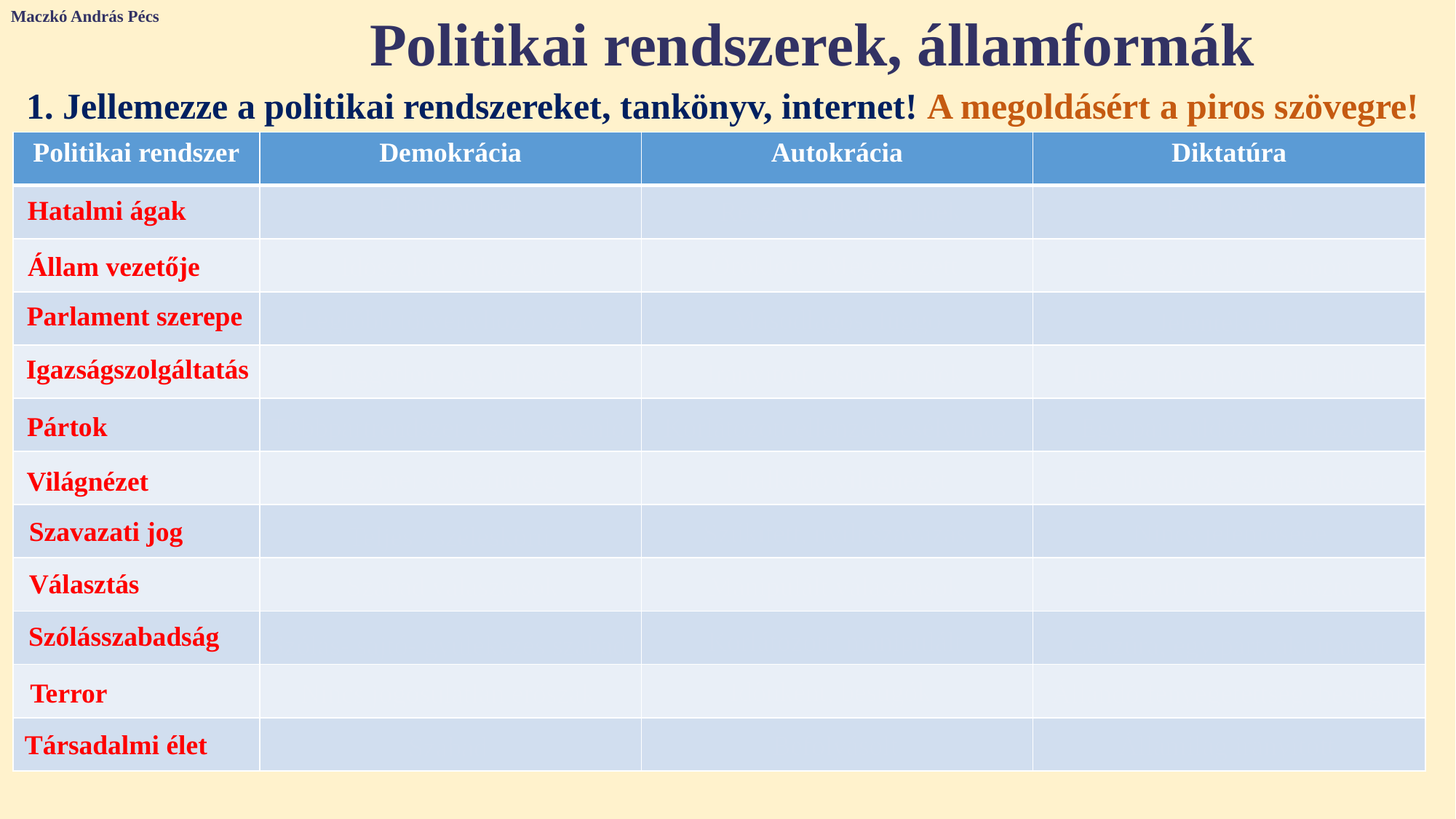

Maczkó András Pécs
Politikai rendszerek, államformák
1. Jellemezze a politikai rendszereket, tankönyv, internet! A megoldásért a piros szövegre!
| Politikai rendszer | Demokrácia | Autokrácia | Diktatúra |
| --- | --- | --- | --- |
|  |  |  |  |
|  |  |  |  |
|  |  |  |  |
|  |  |  |  |
|  |  |  |  |
|  |  |  |  |
|  |  |  |  |
|  |  |  |  |
|  |  |  |  |
|  |  |  |  |
|  |  |  |  |
Elkülönülnek
Egy kézben
Hatalmi ágak
Részben elkülönülnek
Öröklött / Megszerzett
Állam vezetője
Időszakra választott
Egy személy / Csoport
Parlament szerepe
Legfőbb törvényhozó szerv
Másodlagos, függő
Jelentéktelen
Igazságszolgáltatás
Független, egyenlőség
Irányított, csoportérdek
Függő, törvényen felül állók
Pártok
Többpártrendszer, esély egyenlő
Korlátozott ellenzék, esély más
Egy párt, üldözött ellenzék
Eszmei sokszínűség
Uralkodó világnézet
Egy hivatalos eszmerendszer
Világnézet
Szavazati jog
Szűkített, nyílt szavazás
Nincs jelentősége
Teljes / széleskörű
Választás
Szabad választások
Manipulált választások
Egypárti látszatválasztás
Szólásszabadság
Korlátozott, manipulált
Szólás- sajtó- gyülekezés szabad
Cenzúra, egy párt, aki irányít
Időnként, besúgók
Nincs jogosulatlan erőszak
Állandó fenyegetettség, besúgók
Terror
Társadalmi élet
Államilag irányított
Befolyásolt
Szabad